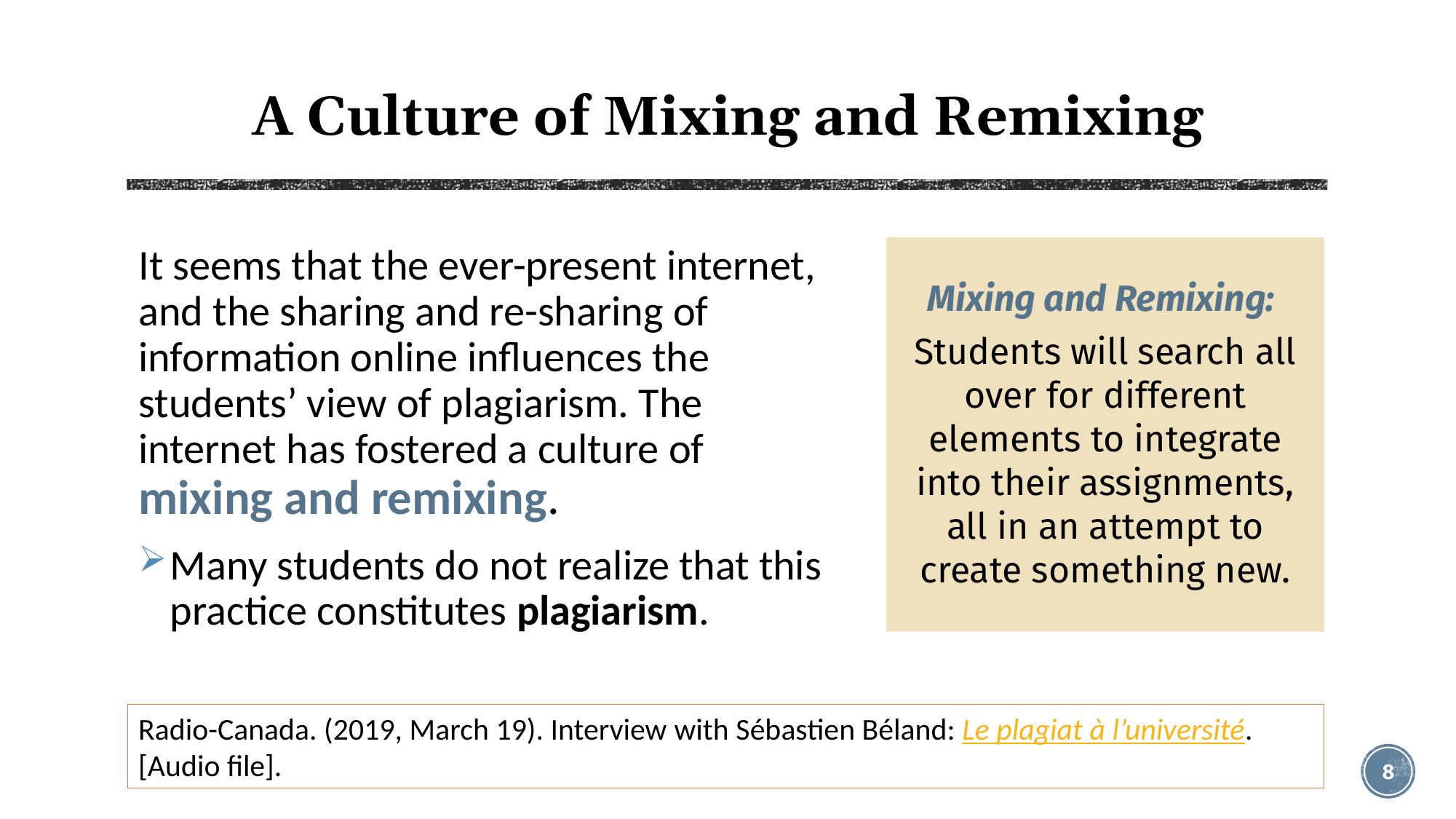

# A Culture of Mixing and Remixing

Mixing and Remixing:
Students will search all over for different elements to integrate into their assignments, all in an attempt to create something new.

It seems that the ever-present internet, and the sharing and re-sharing of information online influences the students’ view of plagiarism. The internet has fostered a culture of mixing and remixing.
Many students do not realize that this practice constitutes plagiarism.
Radio-Canada. (2019, March 19). Interview with Sébastien Béland: Le plagiat à l’université. [Audio file].
8